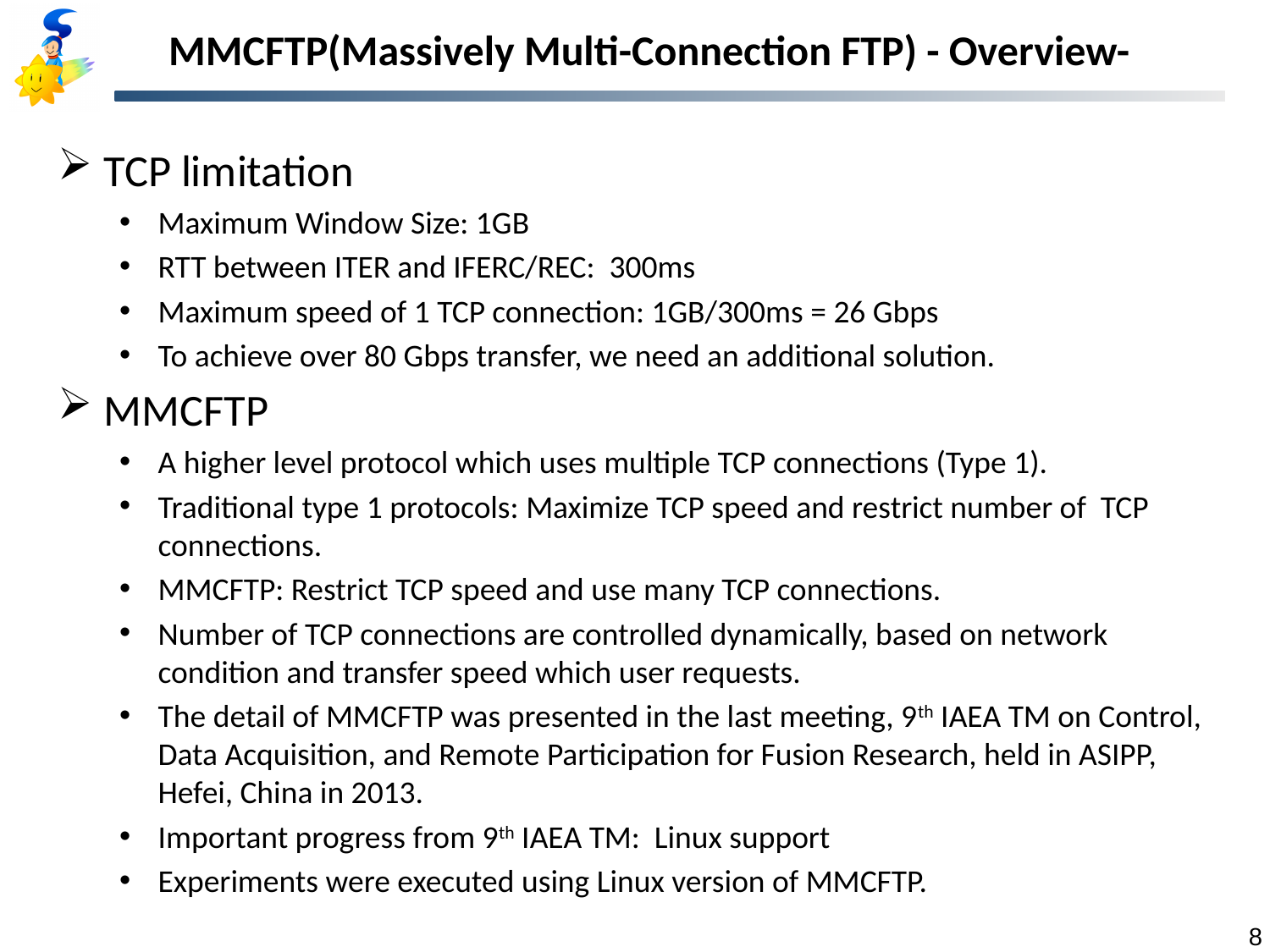

# MMCFTP(Massively Multi-Connection FTP) - Overview-
TCP limitation
Maximum Window Size: 1GB
RTT between ITER and IFERC/REC:  300ms
Maximum speed of 1 TCP connection: 1GB/300ms = 26 Gbps
To achieve over 80 Gbps transfer, we need an additional solution.
MMCFTP
A higher level protocol which uses multiple TCP connections (Type 1).
Traditional type 1 protocols: Maximize TCP speed and restrict number of  TCP connections.
MMCFTP: Restrict TCP speed and use many TCP connections.
Number of TCP connections are controlled dynamically, based on network condition and transfer speed which user requests.
The detail of MMCFTP was presented in the last meeting, 9th IAEA TM on Control, Data Acquisition, and Remote Participation for Fusion Research, held in ASIPP, Hefei, China in 2013.
Important progress from 9th IAEA TM:  Linux support
Experiments were executed using Linux version of MMCFTP.
8